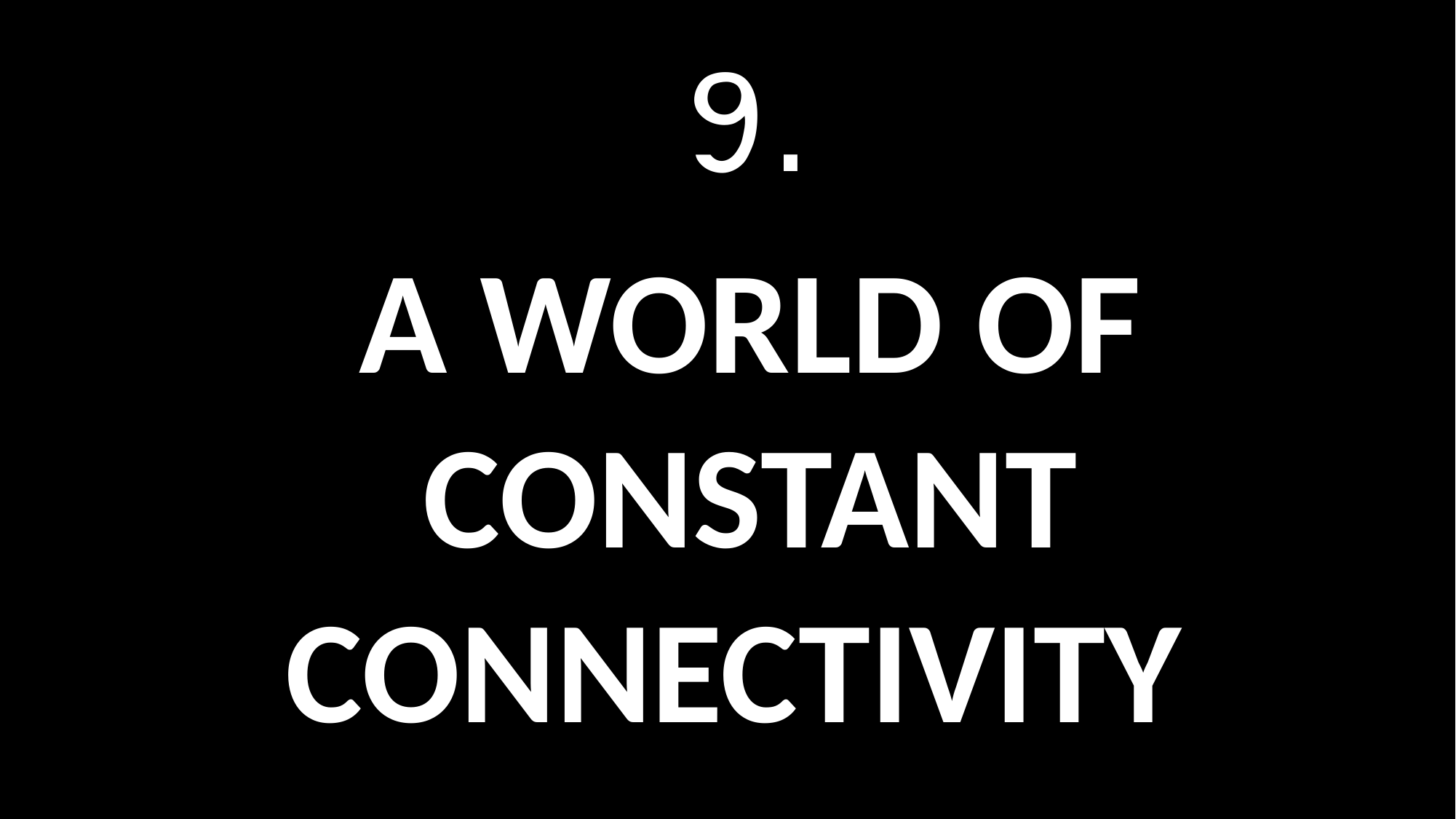

#
9.
A WORLD OF CONSTANT CONNECTIVITY